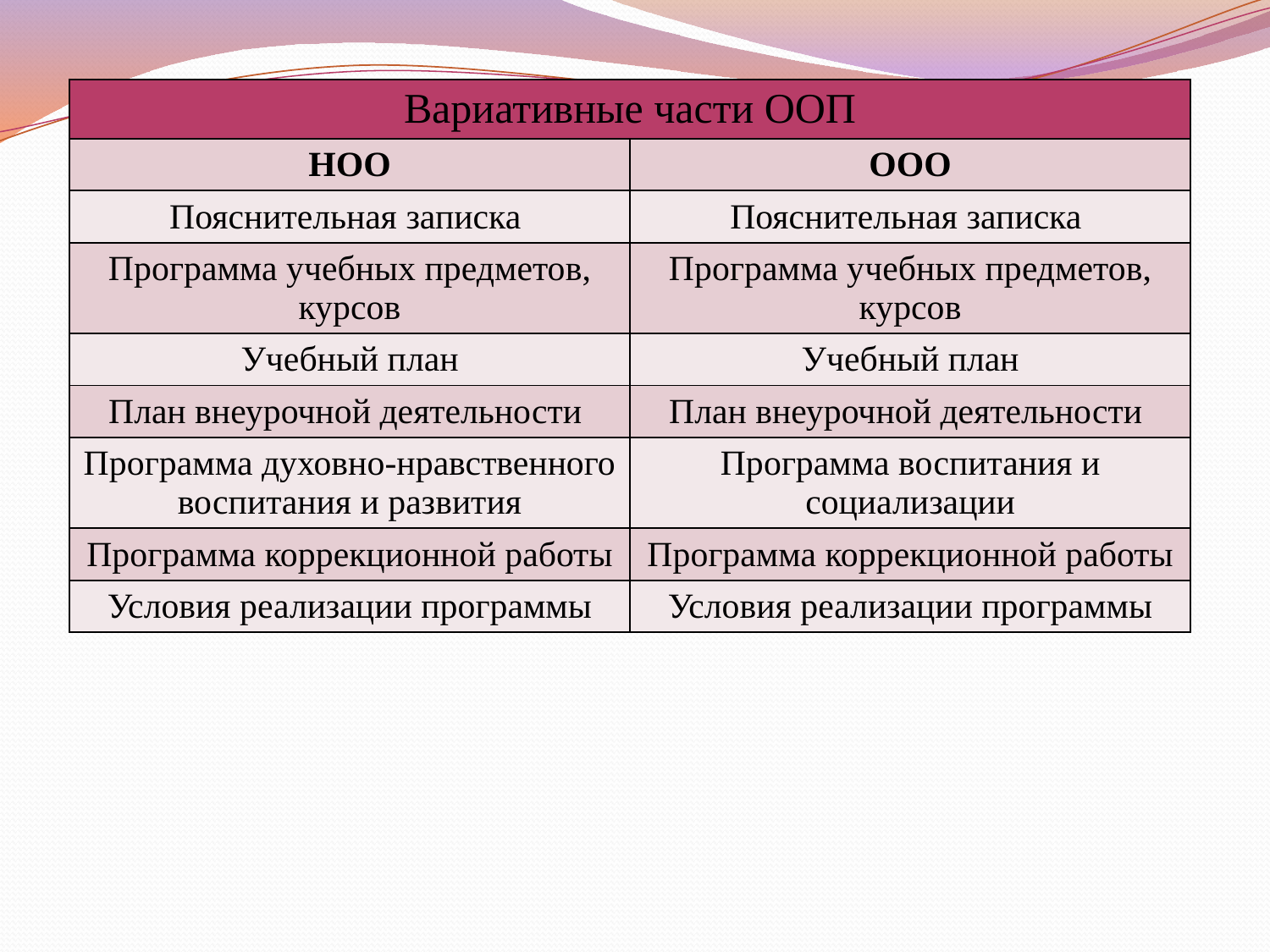

| Вариативные части ООП |  |
| --- | --- |
| НОО | ООО |
| Пояснительная записка | Пояснительная записка |
| Программа учебных предметов, курсов | Программа учебных предметов, курсов |
| Учебный план | Учебный план |
| План внеурочной деятельности | План внеурочной деятельности |
| Программа духовно-нравственного воспитания и развития | Программа воспитания и социализации |
| Программа коррекционной работы | Программа коррекционной работы |
| Условия реализации программы | Условия реализации программы |